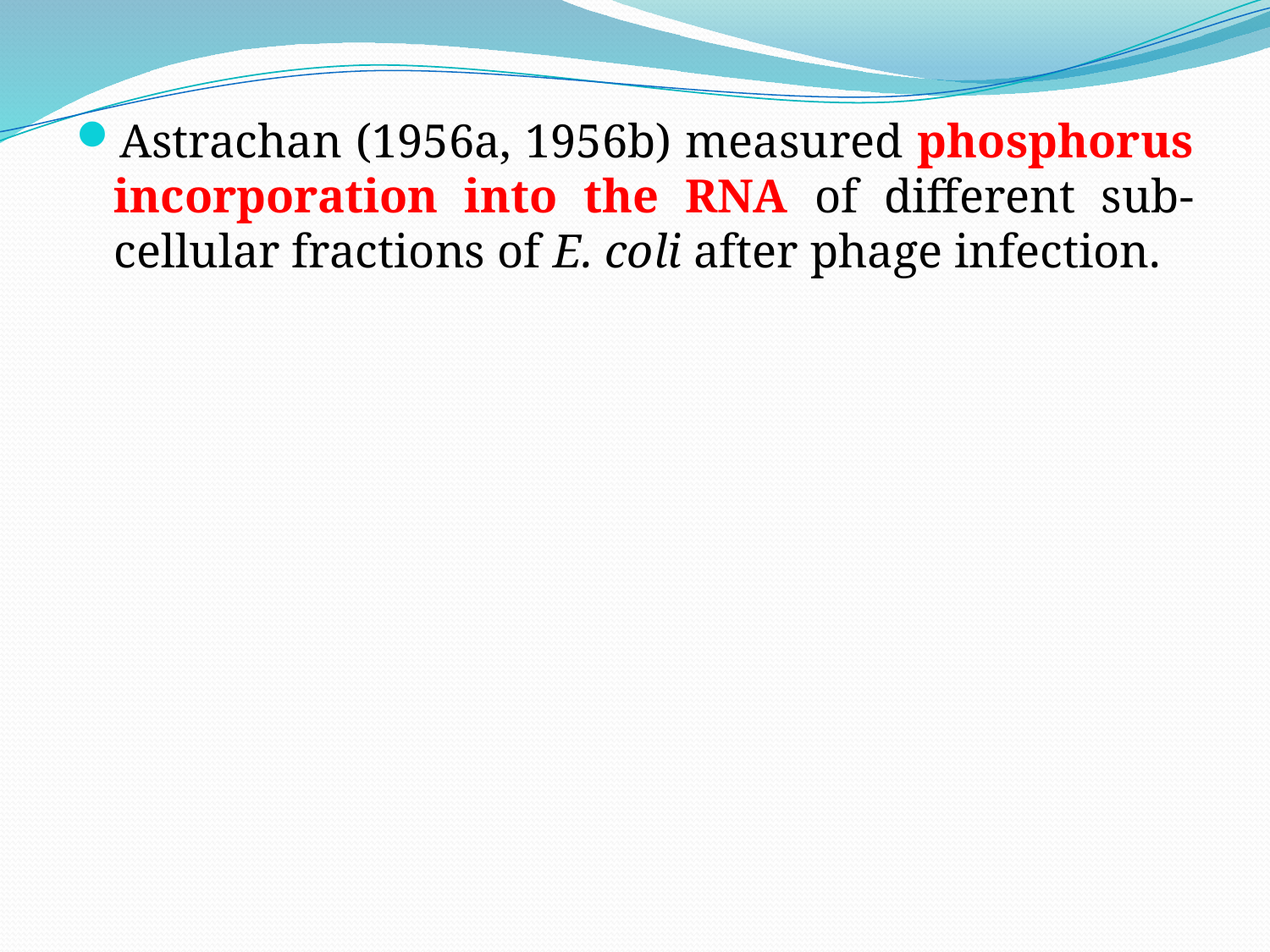

Astrachan (1956a, 1956b) measured phosphorus incorporation into the RNA of different sub-cellular fractions of E. coli after phage infection.